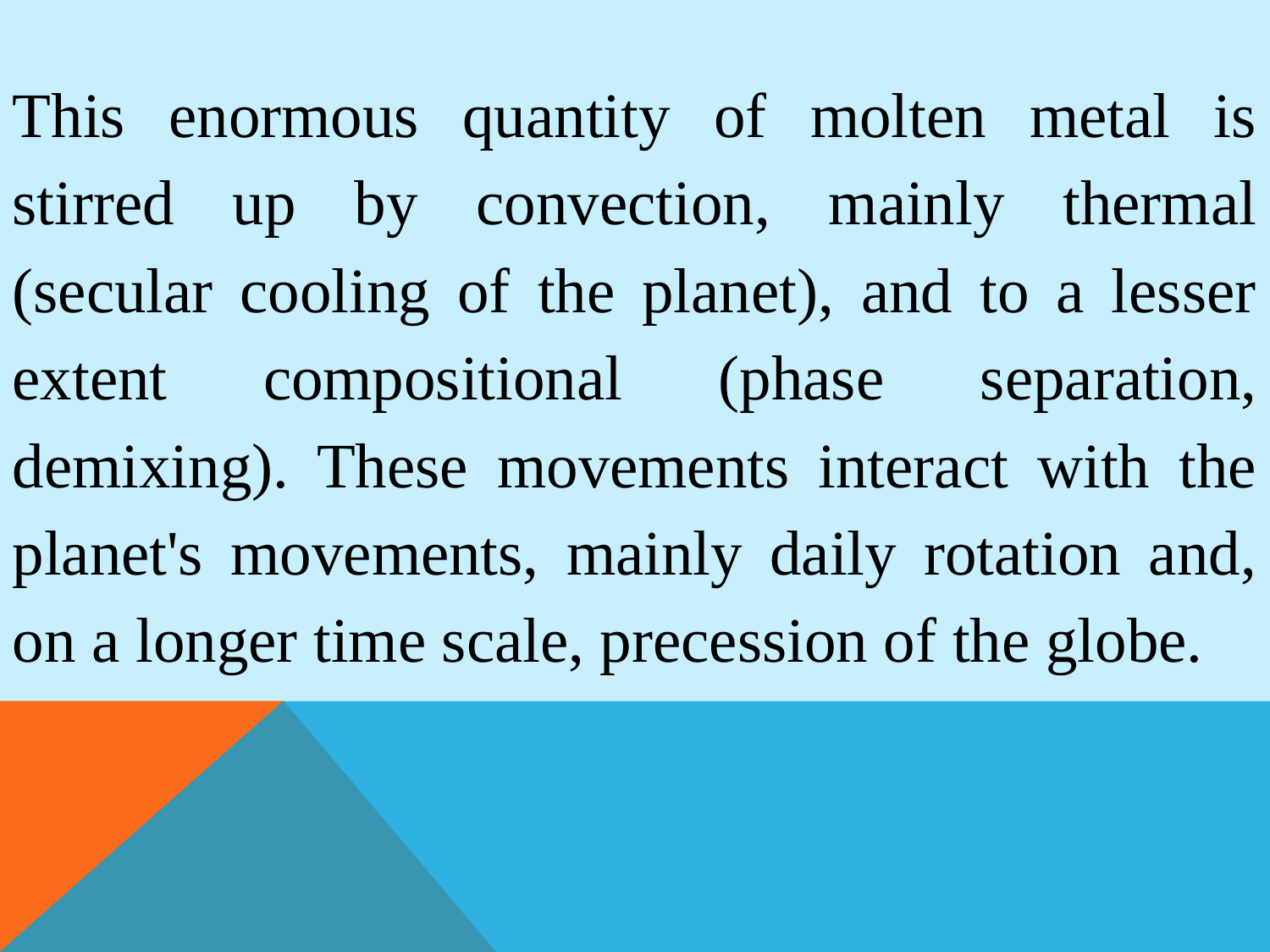

This enormous quantity of molten metal is stirred up by convection, mainly thermal (secular cooling of the planet), and to a lesser extent compositional (phase separation, demixing). These movements interact with the planet's movements, mainly daily rotation and, on a longer time scale, precession of the globe.